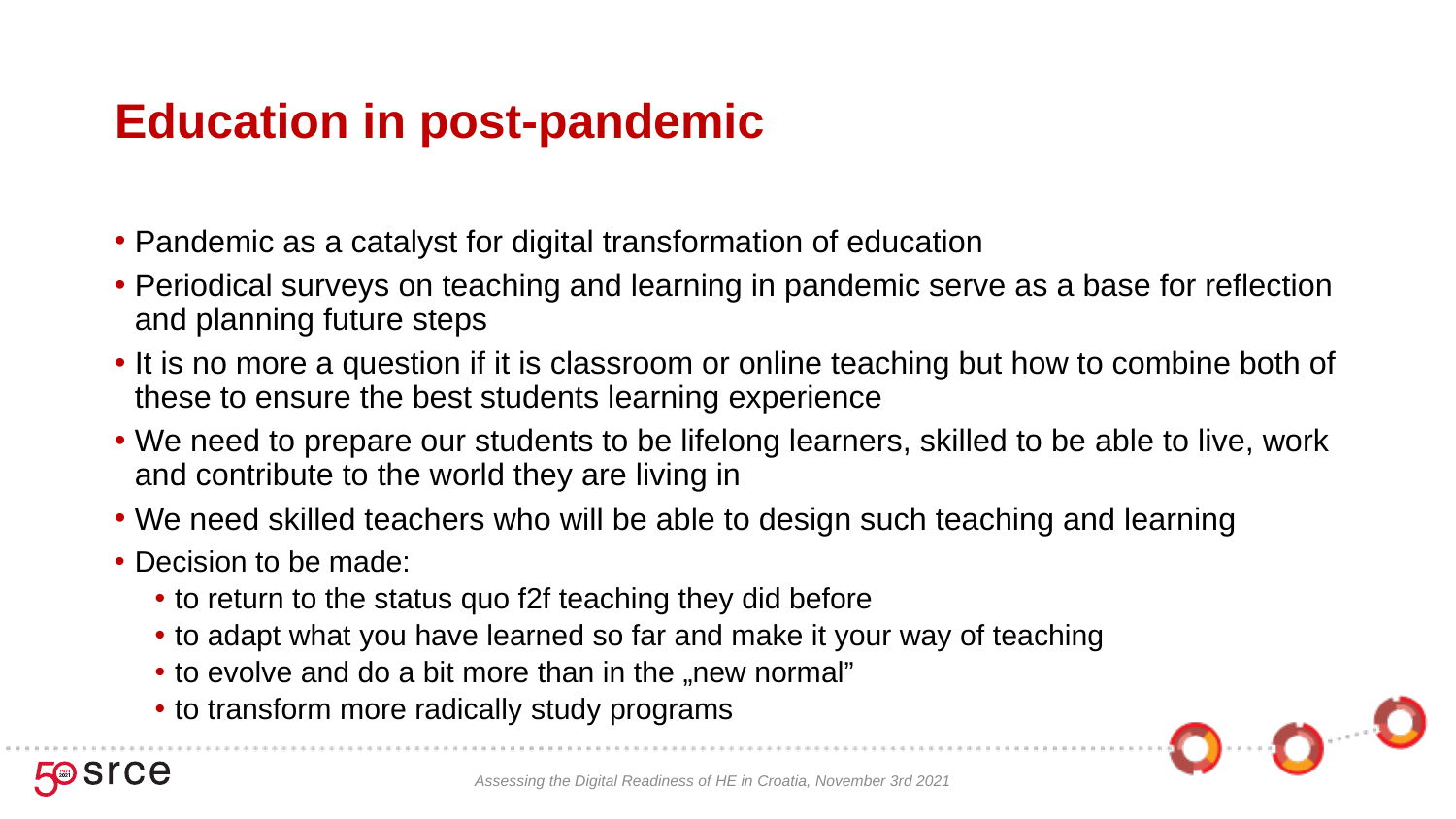

# Education in post-pandemic
Pandemic as a catalyst for digital transformation of education
Periodical surveys on teaching and learning in pandemic serve as a base for reflection and planning future steps
It is no more a question if it is classroom or online teaching but how to combine both of these to ensure the best students learning experience
We need to prepare our students to be lifelong learners, skilled to be able to live, work and contribute to the world they are living in
We need skilled teachers who will be able to design such teaching and learning
Decision to be made:
to return to the status quo f2f teaching they did before
to adapt what you have learned so far and make it your way of teaching
to evolve and do a bit more than in the „new normal”
to transform more radically study programs

Assessing the Digital Readiness of HE in Croatia, November 3rd 2021